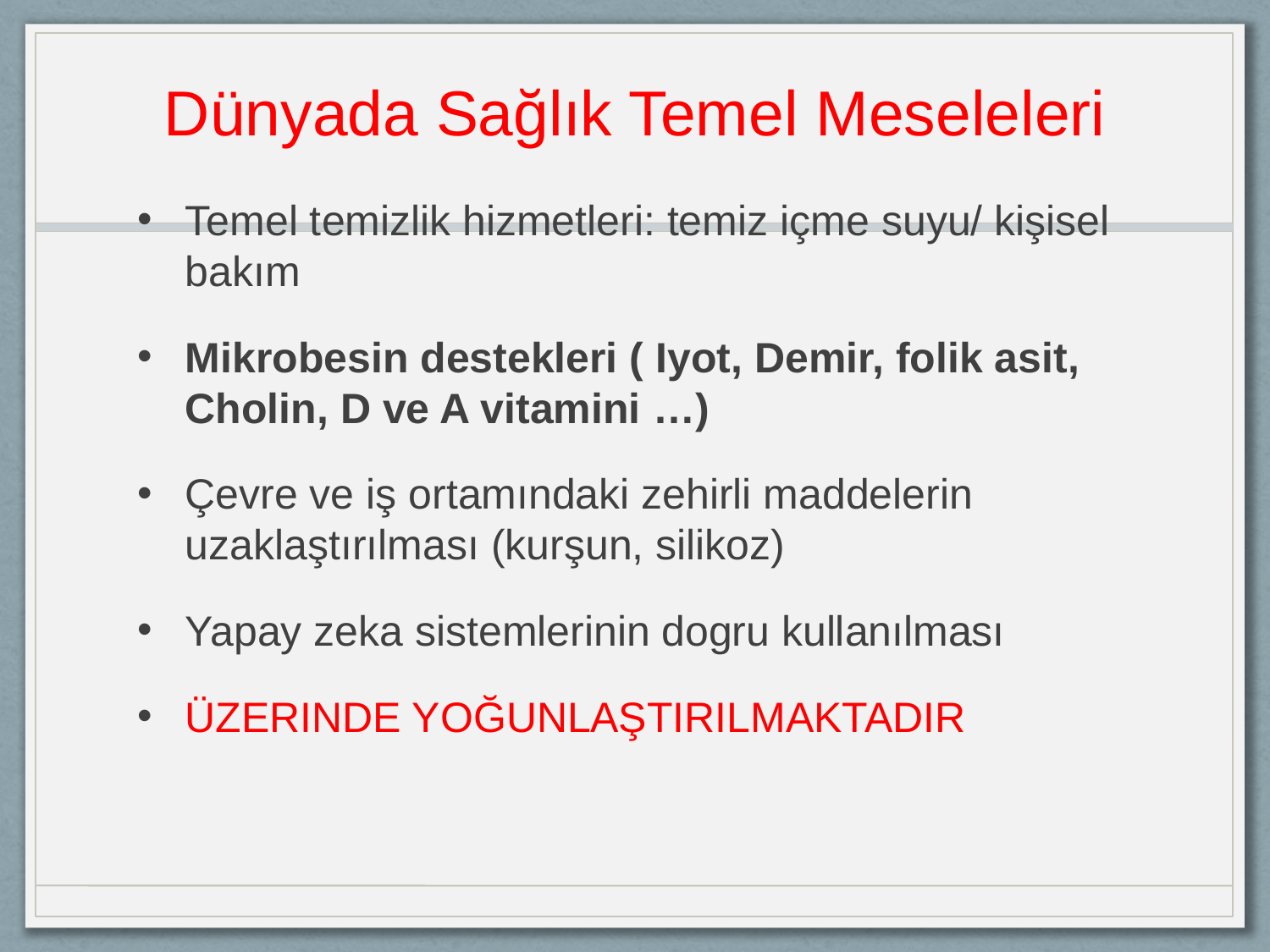

# Dünyada Sağlık Temel Meseleleri
Temel temizlik hizmetleri: temiz içme suyu/ kişisel bakım
Mikrobesin destekleri ( Iyot, Demir, folik asit, Cholin, D ve A vitamini …)
Çevre ve iş ortamındaki zehirli maddelerin uzaklaştırılması (kurşun, silikoz)
Yapay zeka sistemlerinin dogru kullanılması
ÜZERINDE YOĞUNLAŞTIRILMAKTADIR